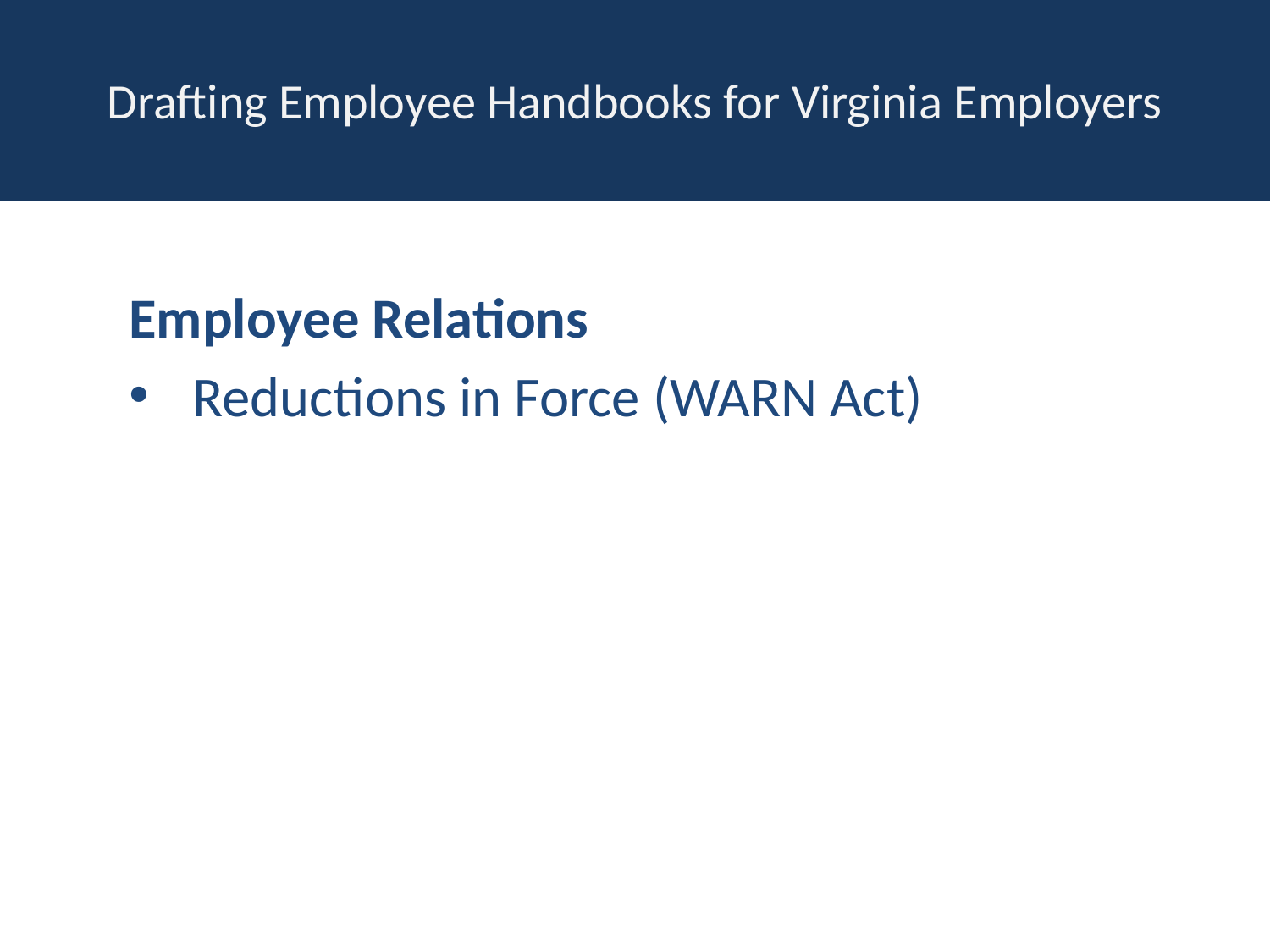

# Drafting Employee Handbooks for Virginia Employers
Employee Relations
Reductions in Force (WARN Act)